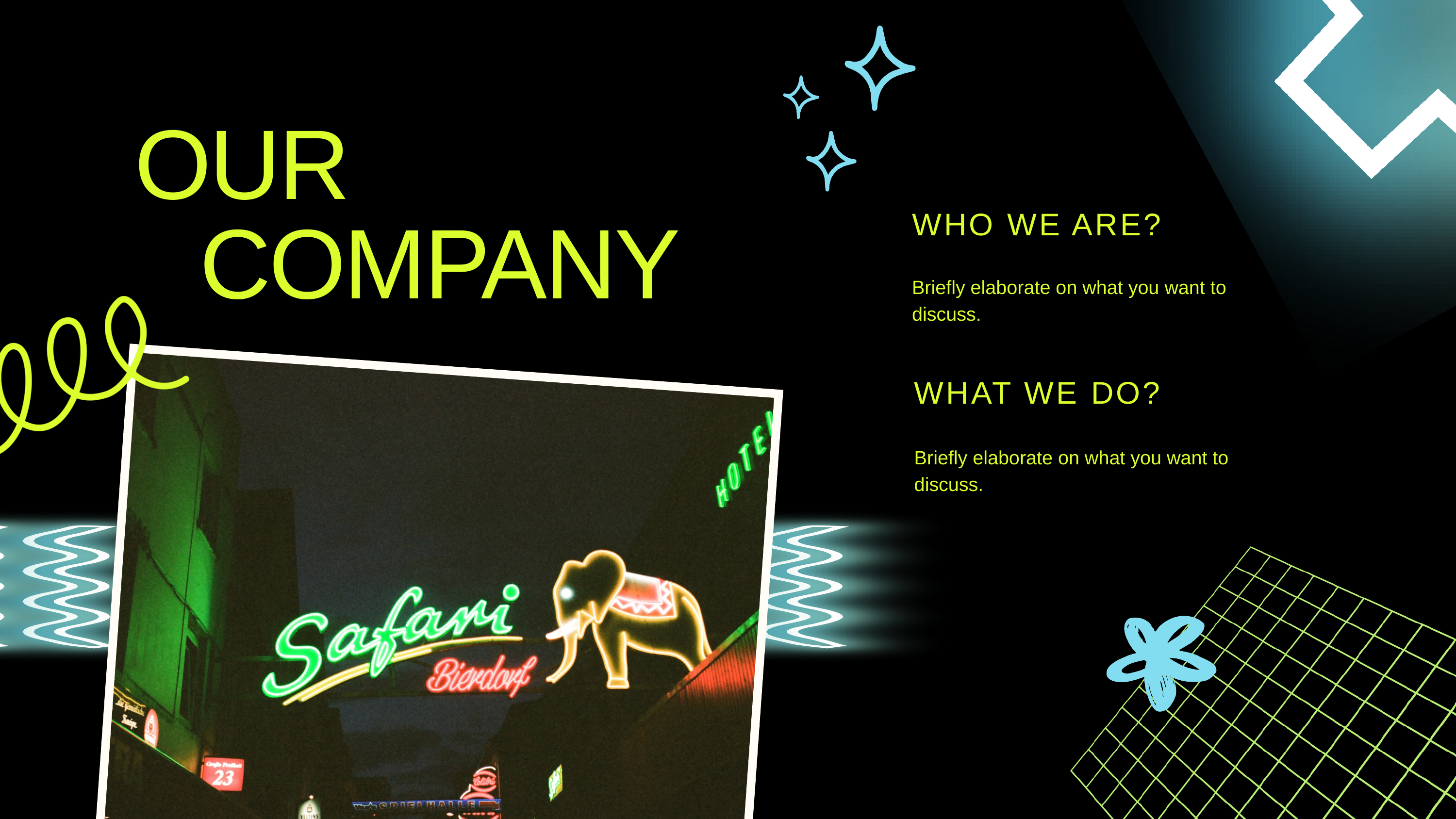

OUR
WHO WE ARE?
Briefly elaborate on what you want to discuss.
COMPANY

WHAT WE DO?
Briefly elaborate on what you want to discuss.